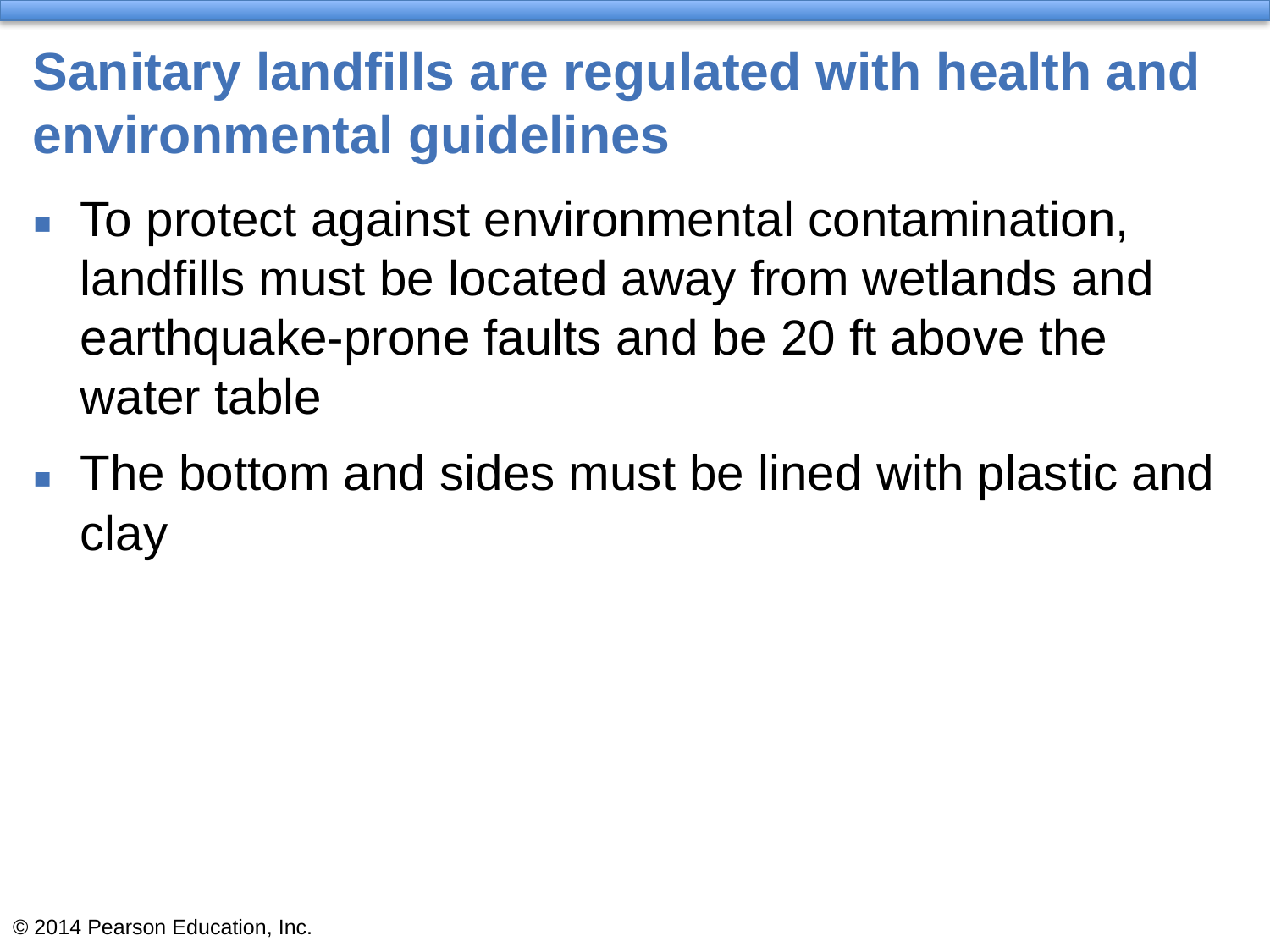

# Sanitary landfills are regulated with health and environmental guidelines
To protect against environmental contamination, landfills must be located away from wetlands and earthquake-prone faults and be 20 ft above the water table
The bottom and sides must be lined with plastic and clay
© 2014 Pearson Education, Inc.